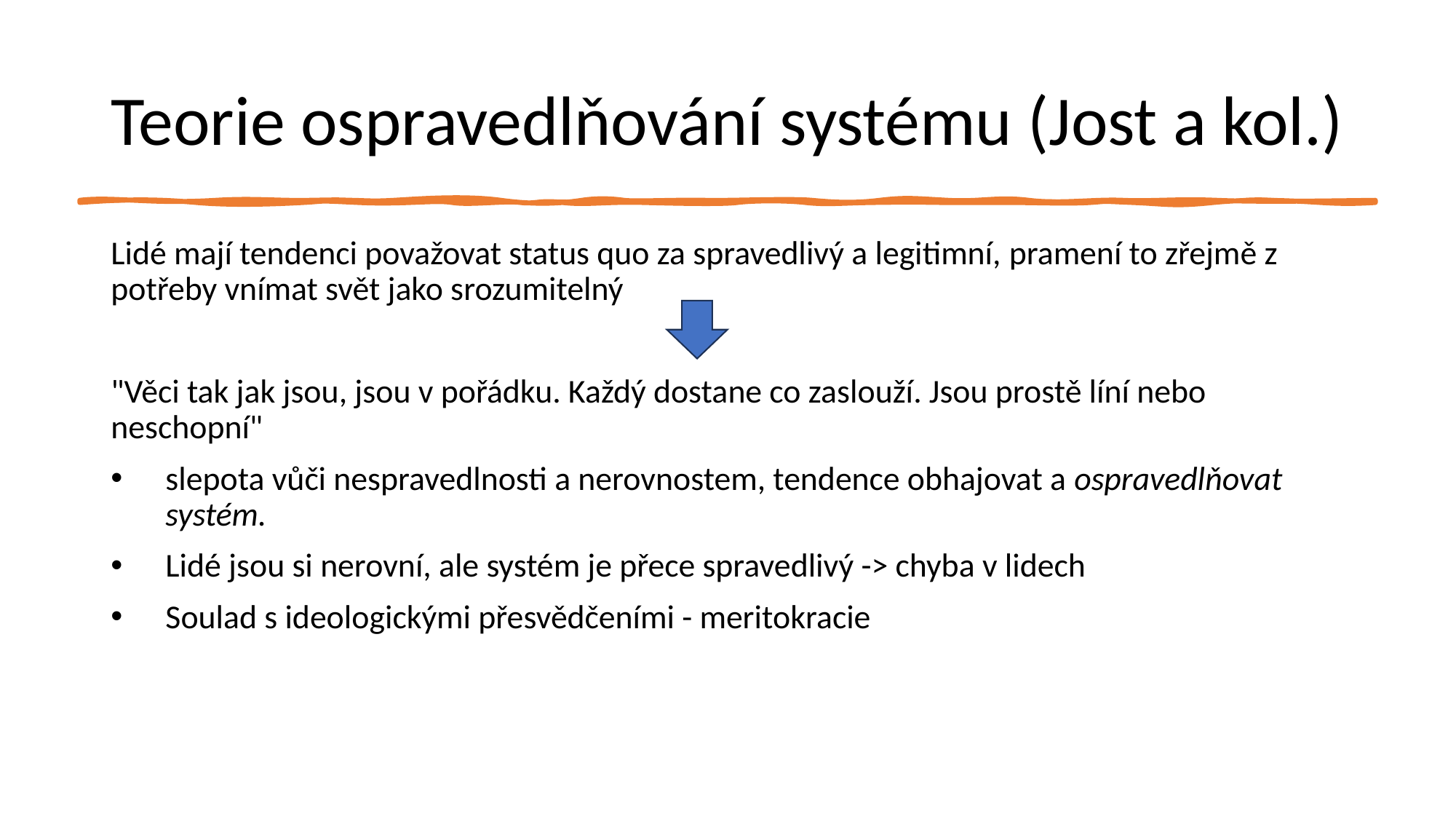

# Teorie ospravedlňování systému (Jost a kol.)

Lidé mají tendenci považovat status quo za spravedlivý a legitimní, pramení to zřejmě z potřeby vnímat svět jako srozumitelný

"Věci tak jak jsou, jsou v pořádku. Každý dostane co zaslouží. Jsou prostě líní nebo neschopní"
slepota vůči nespravedlnosti a nerovnostem, tendence obhajovat a ospravedlňovat systém.
Lidé jsou si nerovní, ale systém je přece spravedlivý -> chyba v lidech
Soulad s ideologickými přesvědčeními - meritokracie